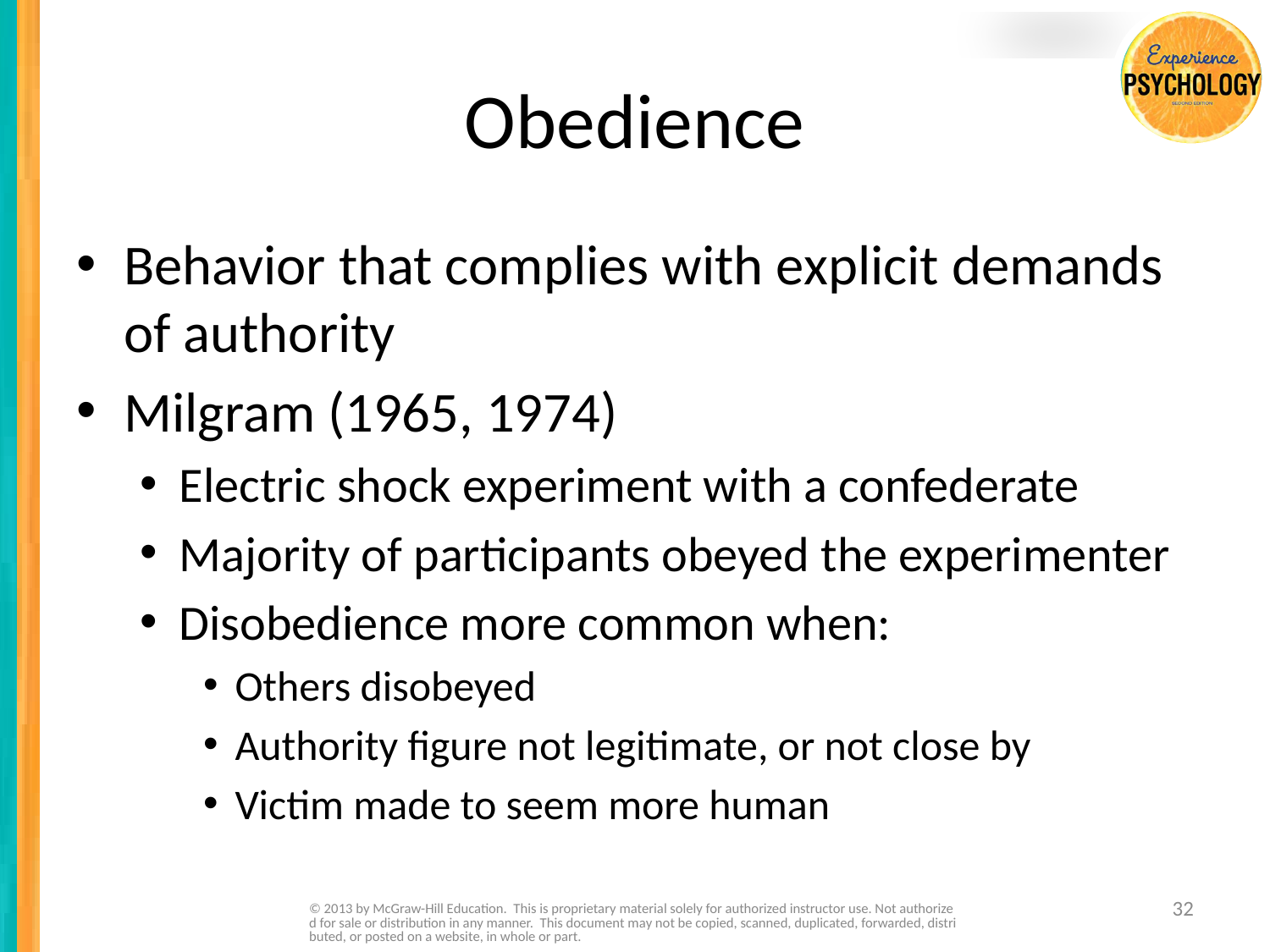

# Obedience
Behavior that complies with explicit demands of authority
Milgram (1965, 1974)
Electric shock experiment with a confederate
Majority of participants obeyed the experimenter
Disobedience more common when:
Others disobeyed
Authority figure not legitimate, or not close by
Victim made to seem more human

© 2013 by McGraw-Hill Education.  This is proprietary material solely for authorized instructor use. Not authorized for sale or distribution in any manner.  This document may not be copied, scanned, duplicated, forwarded, distributed, or posted on a website, in whole or part.
32